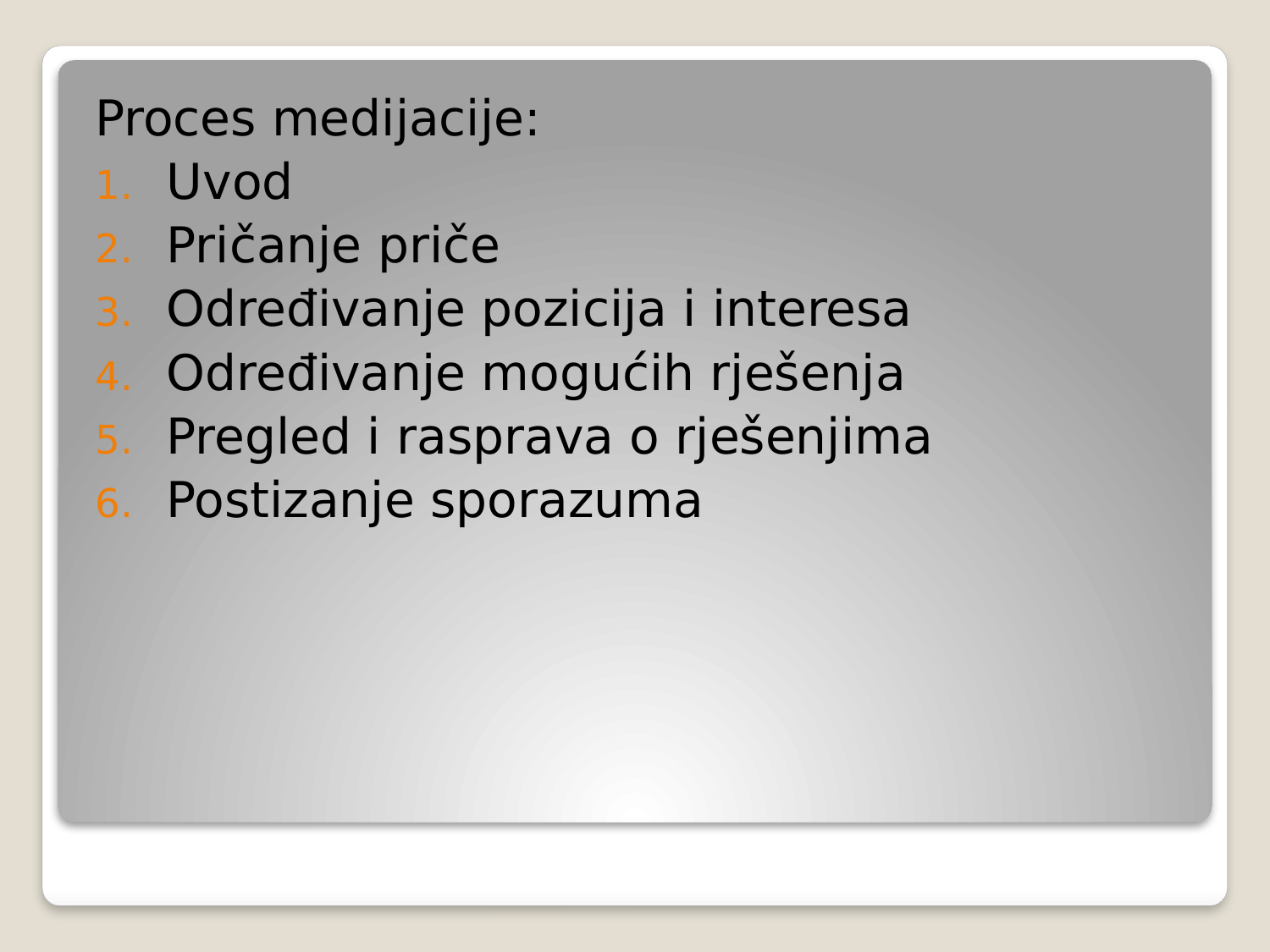

Proces medijacije:
Uvod
Pričanje priče
Određivanje pozicija i interesa
Određivanje mogućih rješenja
Pregled i rasprava o rješenjima
Postizanje sporazuma
#